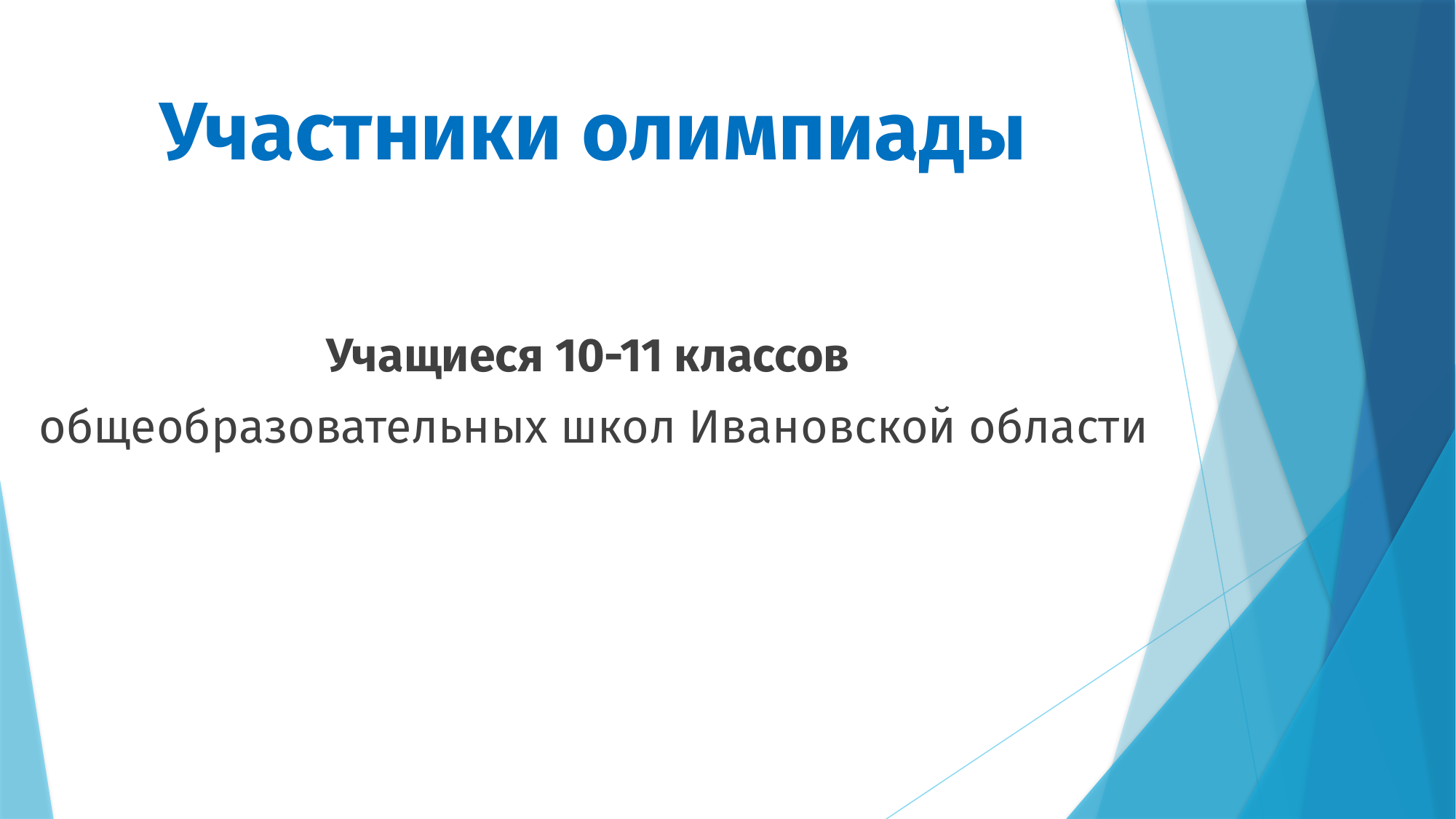

# Участники олимпиады
Учащиеся 10-11 классов
общеобразовательных школ Ивановской области